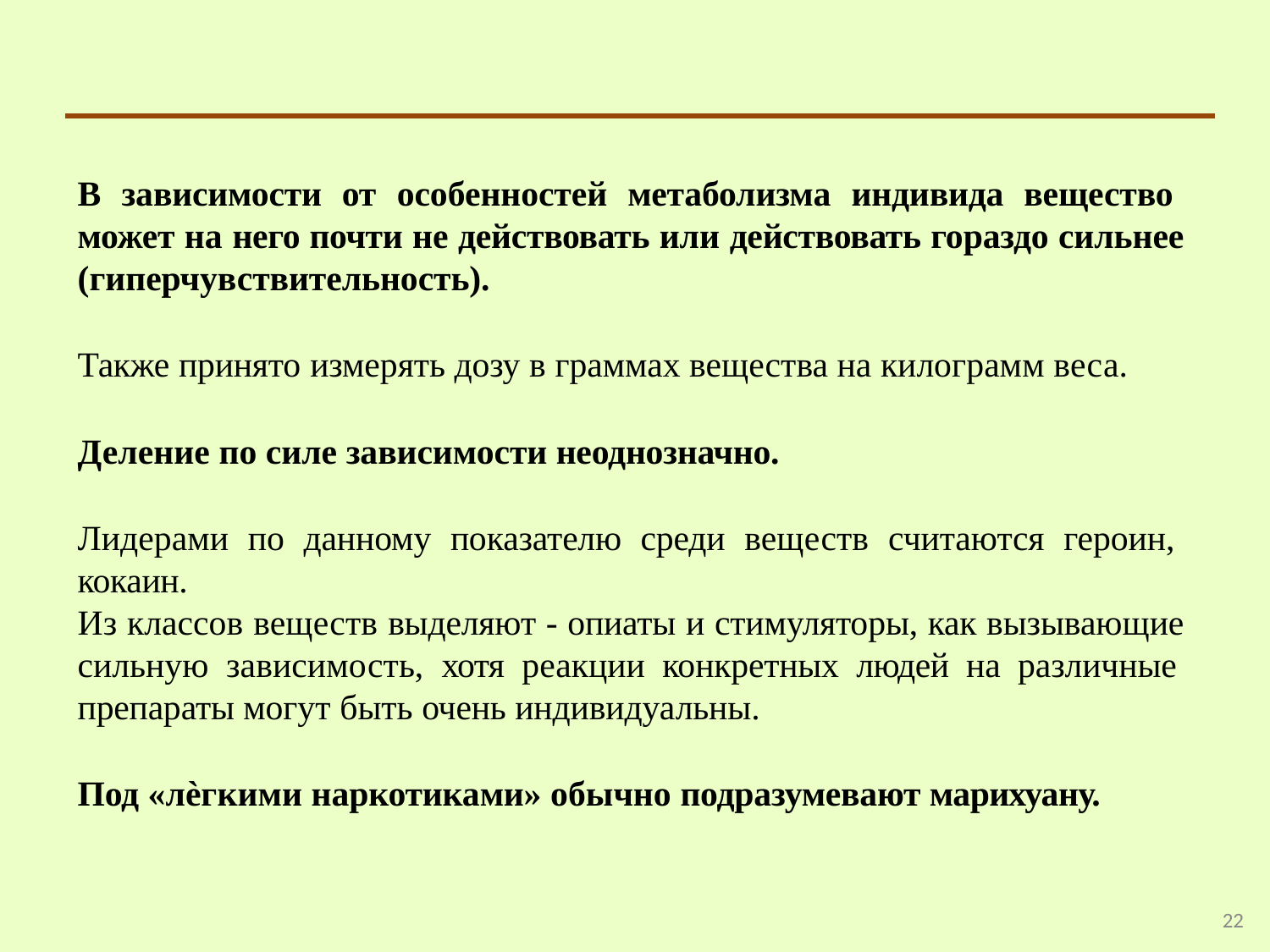

В зависимости от особенностей метаболизма индивида вещество  может на него почти не действовать или действовать гораздо сильнее  (гиперчувствительность).

Также принято измерять дозу в граммах вещества на килограмм веса.

Деление по силе зависимости неоднозначно.

Лидерами по данному показателю среди веществ считаются героин,  кокаин.
Из классов веществ выделяют - опиаты и стимуляторы, как вызывающие  сильную зависимость, хотя реакции конкретных людей на различные  препараты могут быть очень индивидуальны.

Под «лѐгкими наркотиками» обычно подразумевают марихуану.
22